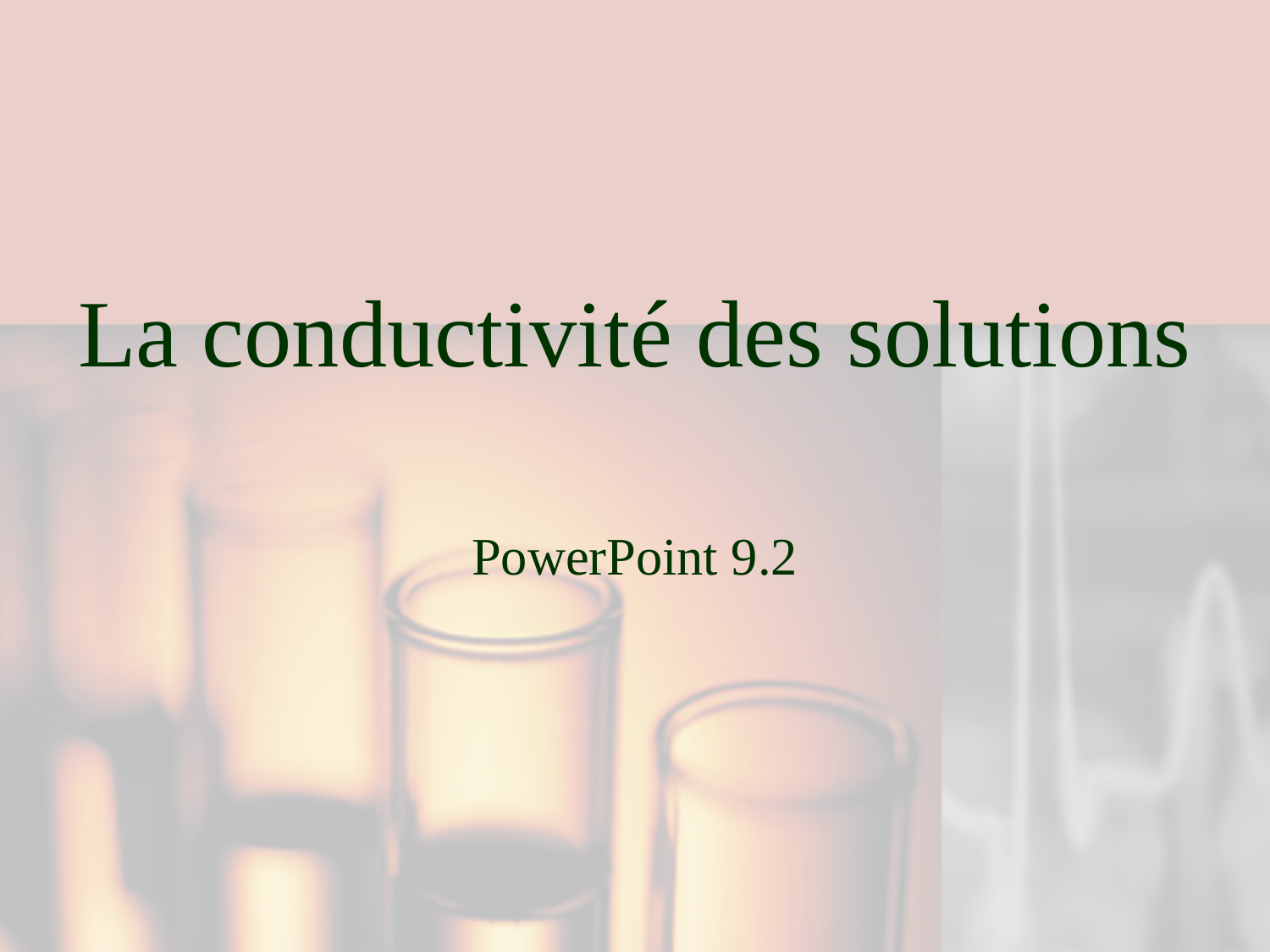

# La conductivité des solutions
PowerPoint 9.2